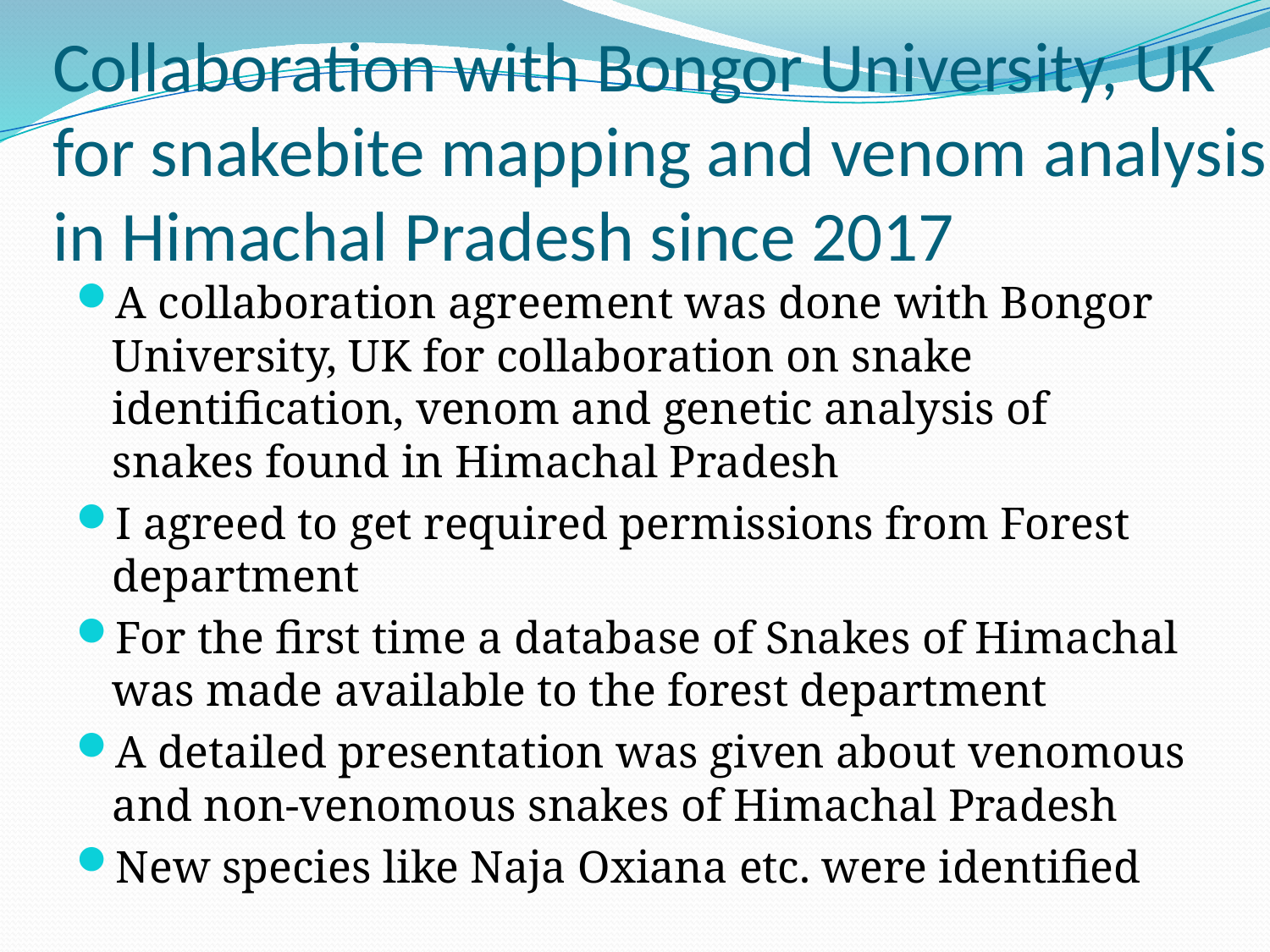

# Collaboration with Bongor University, UK for snakebite mapping and venom analysis in Himachal Pradesh since 2017
A collaboration agreement was done with Bongor University, UK for collaboration on snake identification, venom and genetic analysis of snakes found in Himachal Pradesh
I agreed to get required permissions from Forest department
For the first time a database of Snakes of Himachal was made available to the forest department
A detailed presentation was given about venomous and non-venomous snakes of Himachal Pradesh
New species like Naja Oxiana etc. were identified